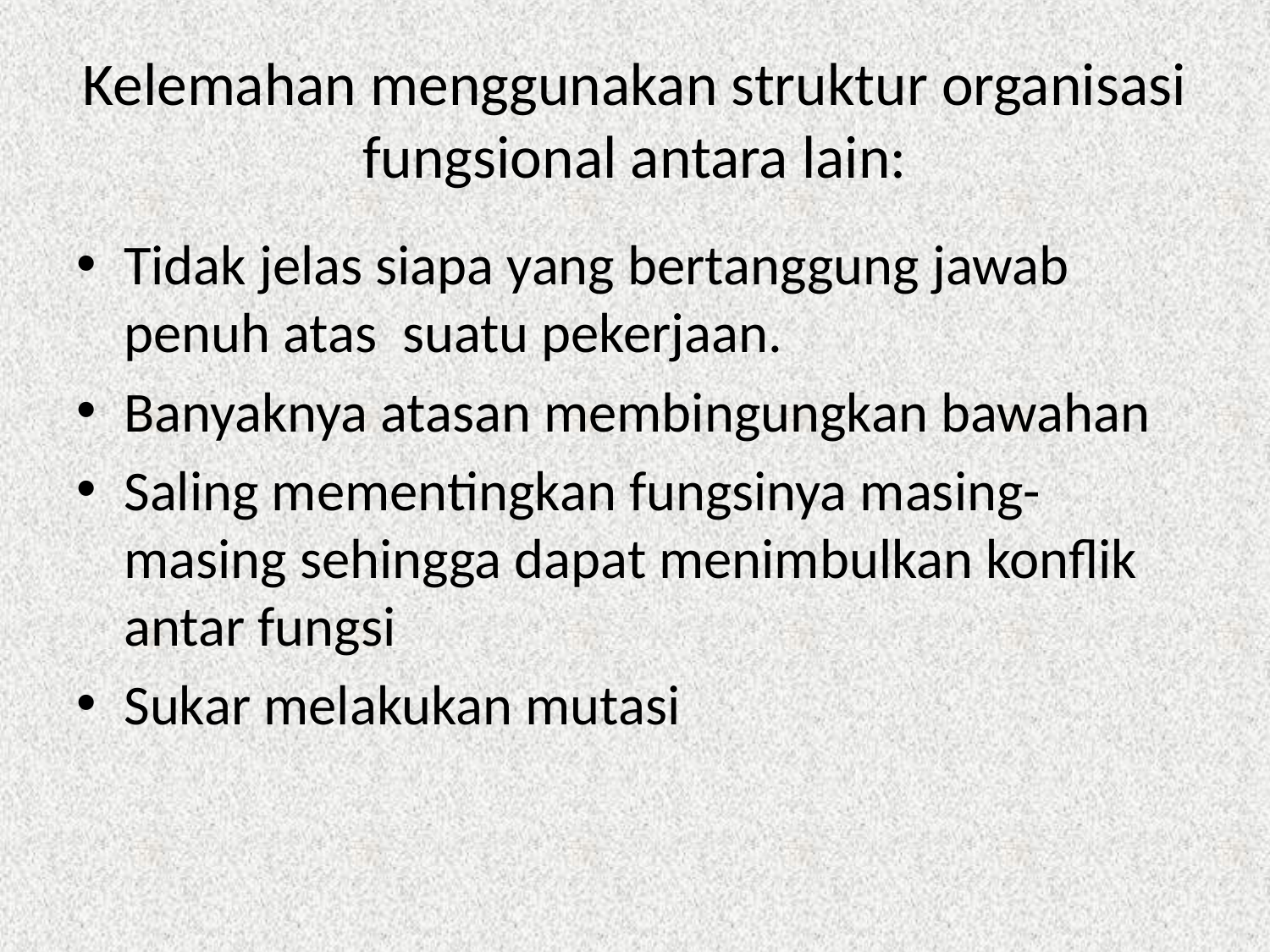

# Kelemahan menggunakan struktur organisasi fungsional antara lain:
Tidak jelas siapa yang bertanggung jawab penuh atas  suatu pekerjaan.
Banyaknya atasan membingungkan bawahan
Saling mementingkan fungsinya masing-masing sehingga dapat menimbulkan konflik antar fungsi
Sukar melakukan mutasi